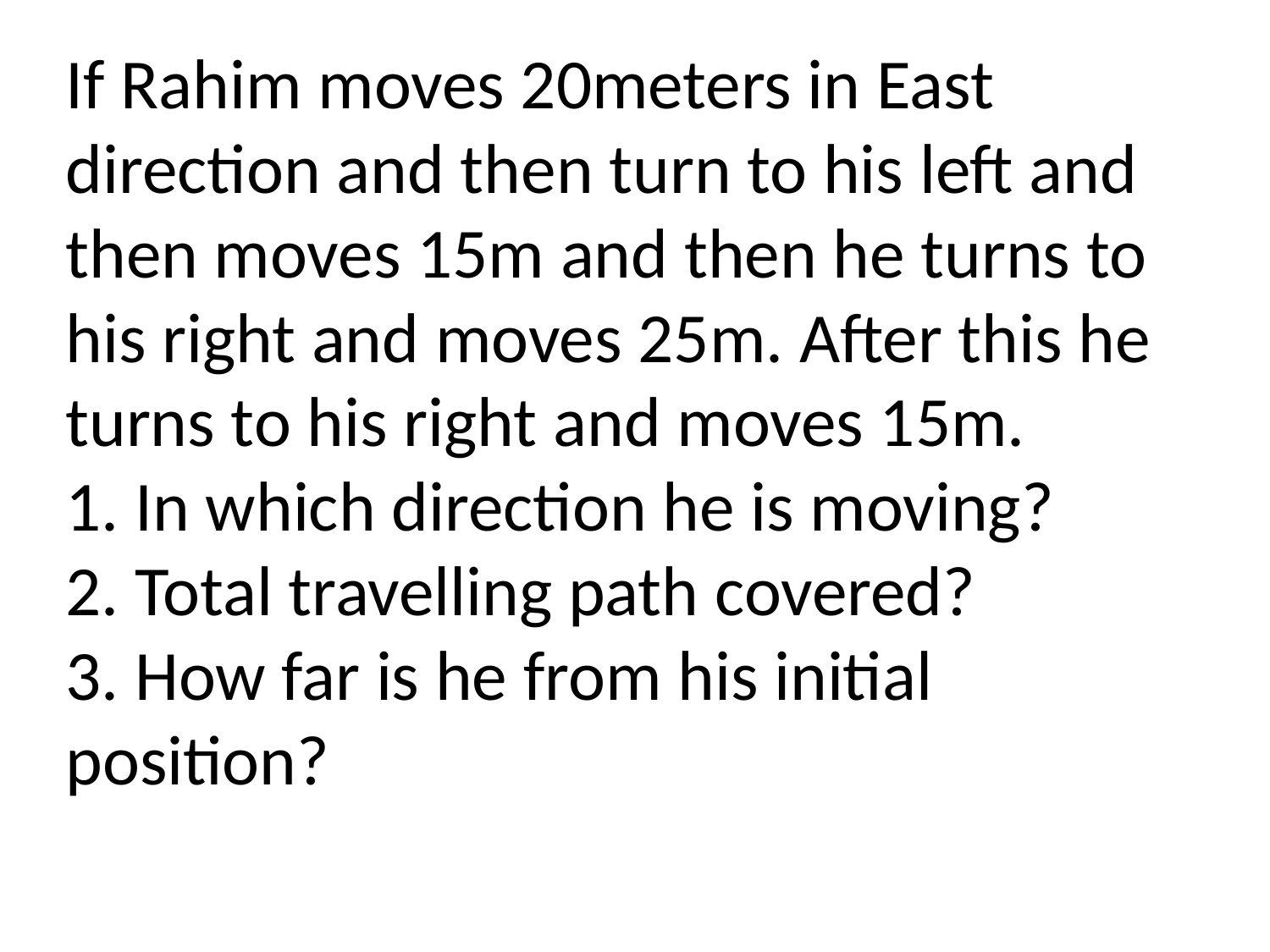

# If Rahim moves 20meters in East direction and then turn to his left and then moves 15m and then he turns to his right and moves 25m. After this he turns to his right and moves 15m. 1. In which direction he is moving? 2. Total travelling path covered? 3. How far is he from his initial position?